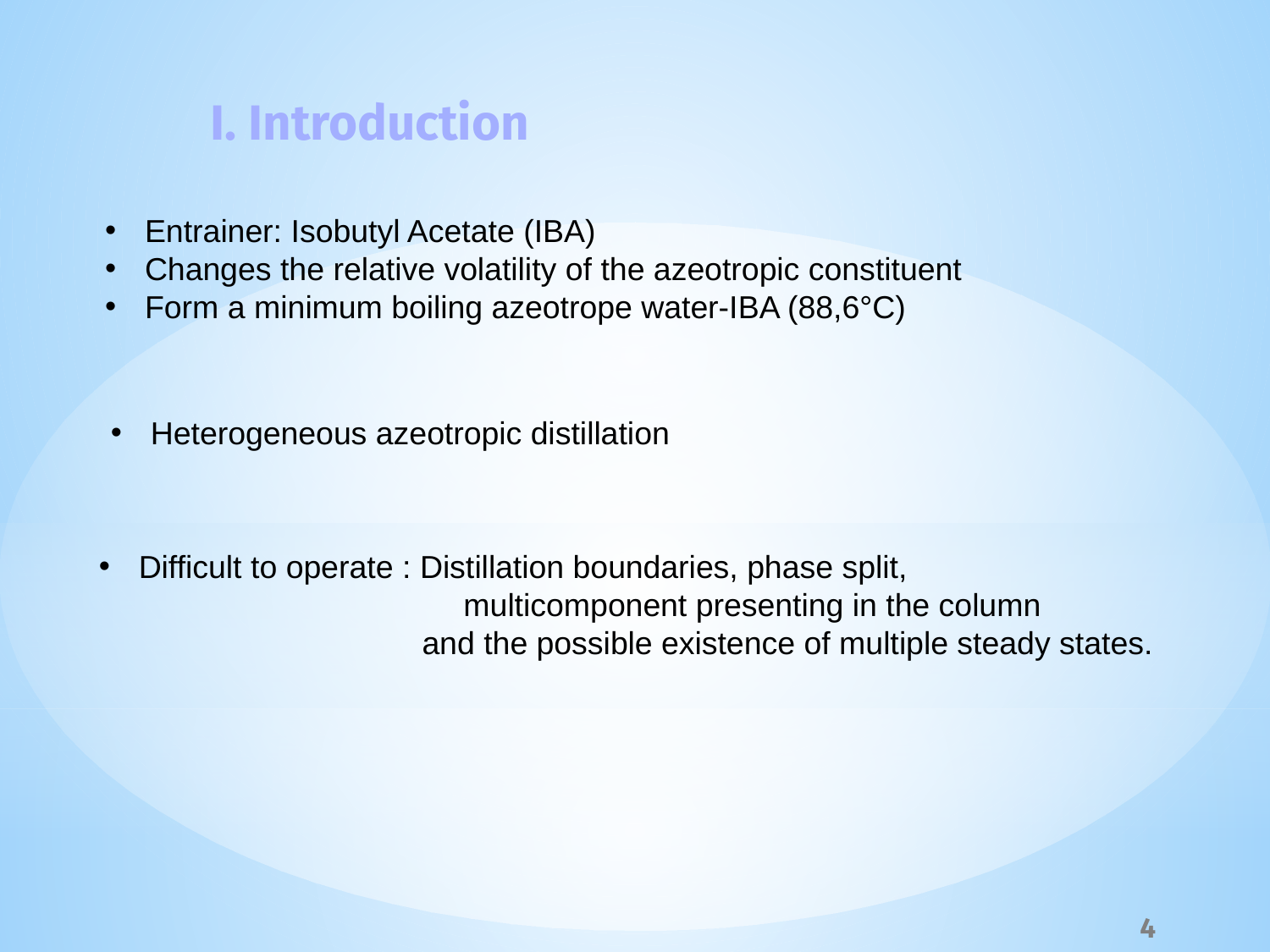

I. Introduction
Entrainer: Isobutyl Acetate (IBA)
Changes the relative volatility of the azeotropic constituent
Form a minimum boiling azeotrope water-IBA (88,6°C)
Heterogeneous azeotropic distillation
Difficult to operate : Distillation boundaries, phase split,
		        multicomponent presenting in the column
                                and the possible existence of multiple steady states.
4